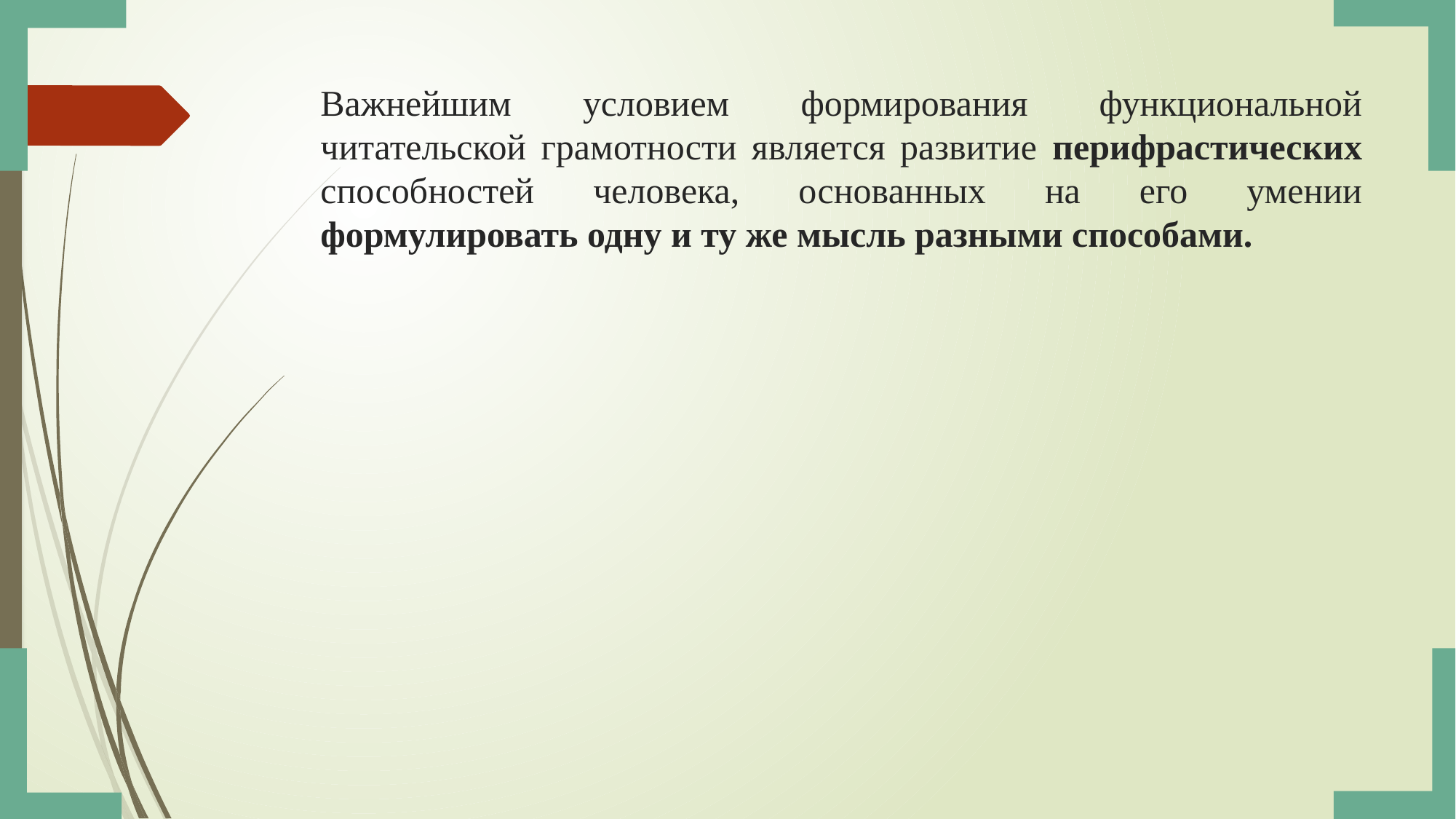

# Важнейшим условием формирования функциональной читательской грамотности является развитие перифрастических способностей человека, основанных на его умении формулировать одну и ту же мысль разными способами.